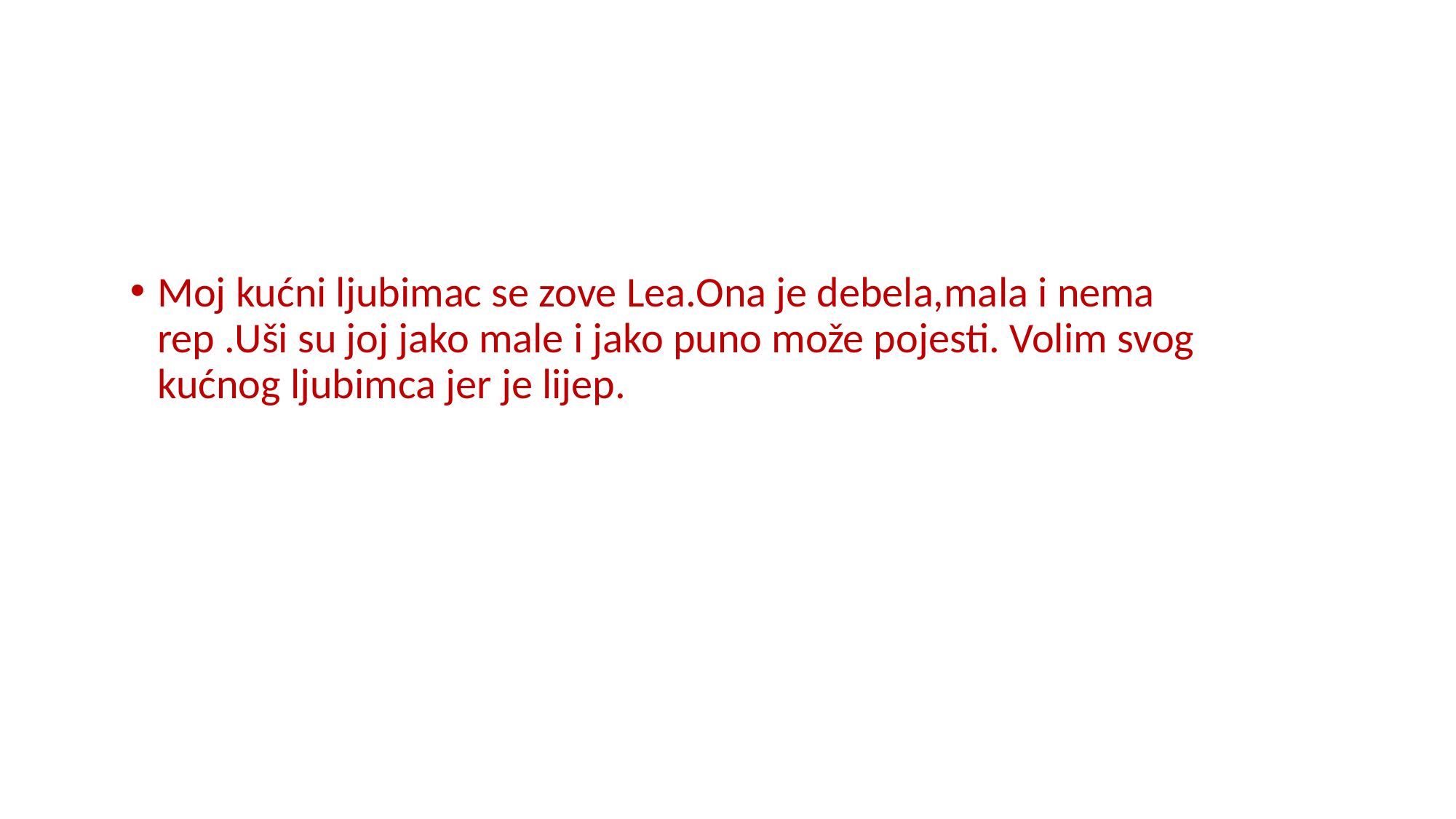

#
Moj kućni ljubimac se zove Lea.Ona je debela,mala i nema rep .Uši su joj jako male i jako puno može pojesti. Volim svog kućnog ljubimca jer je lijep.